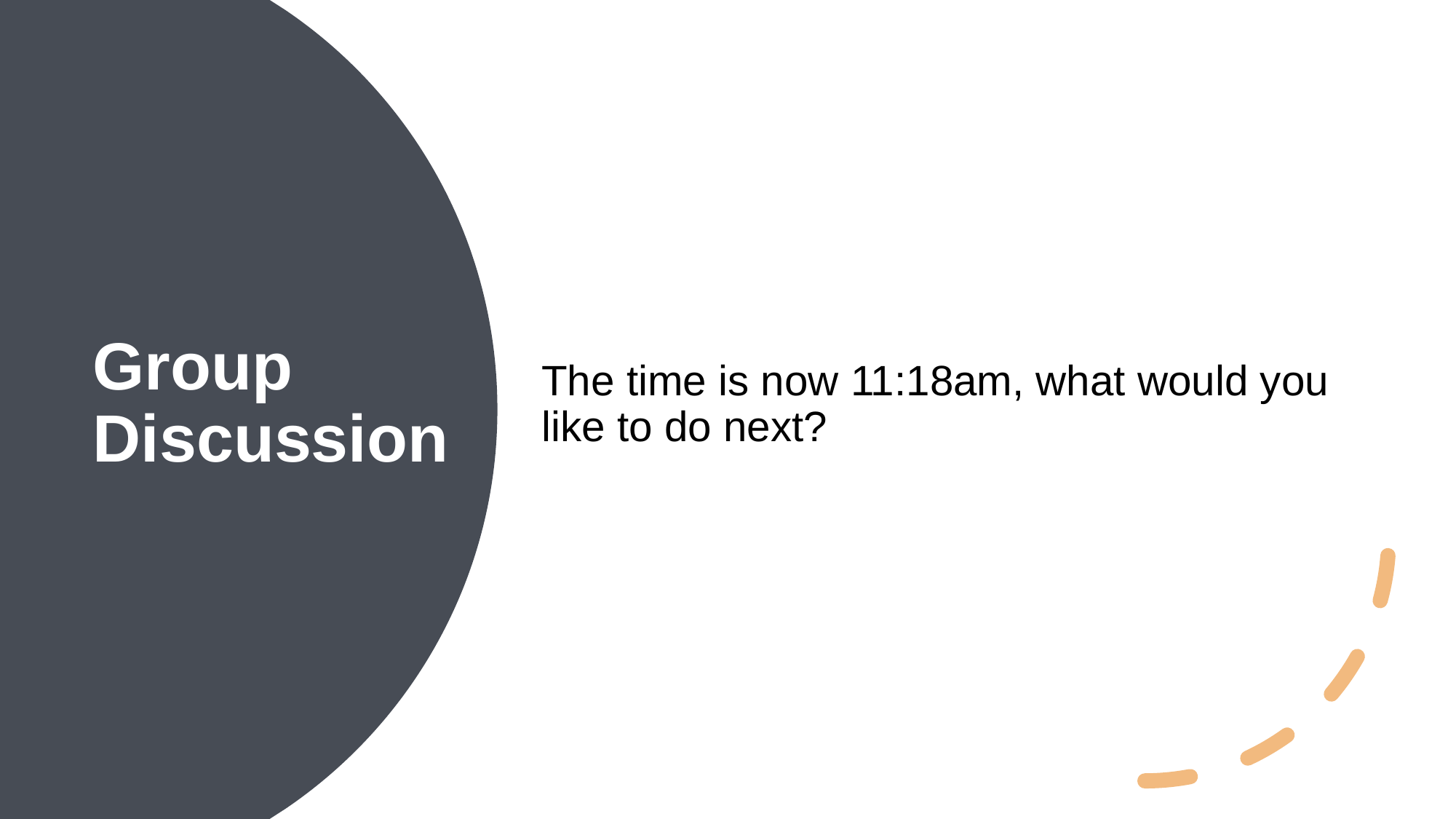

The time is now 11:18am, what would you like to do next?
Group Discussion

14